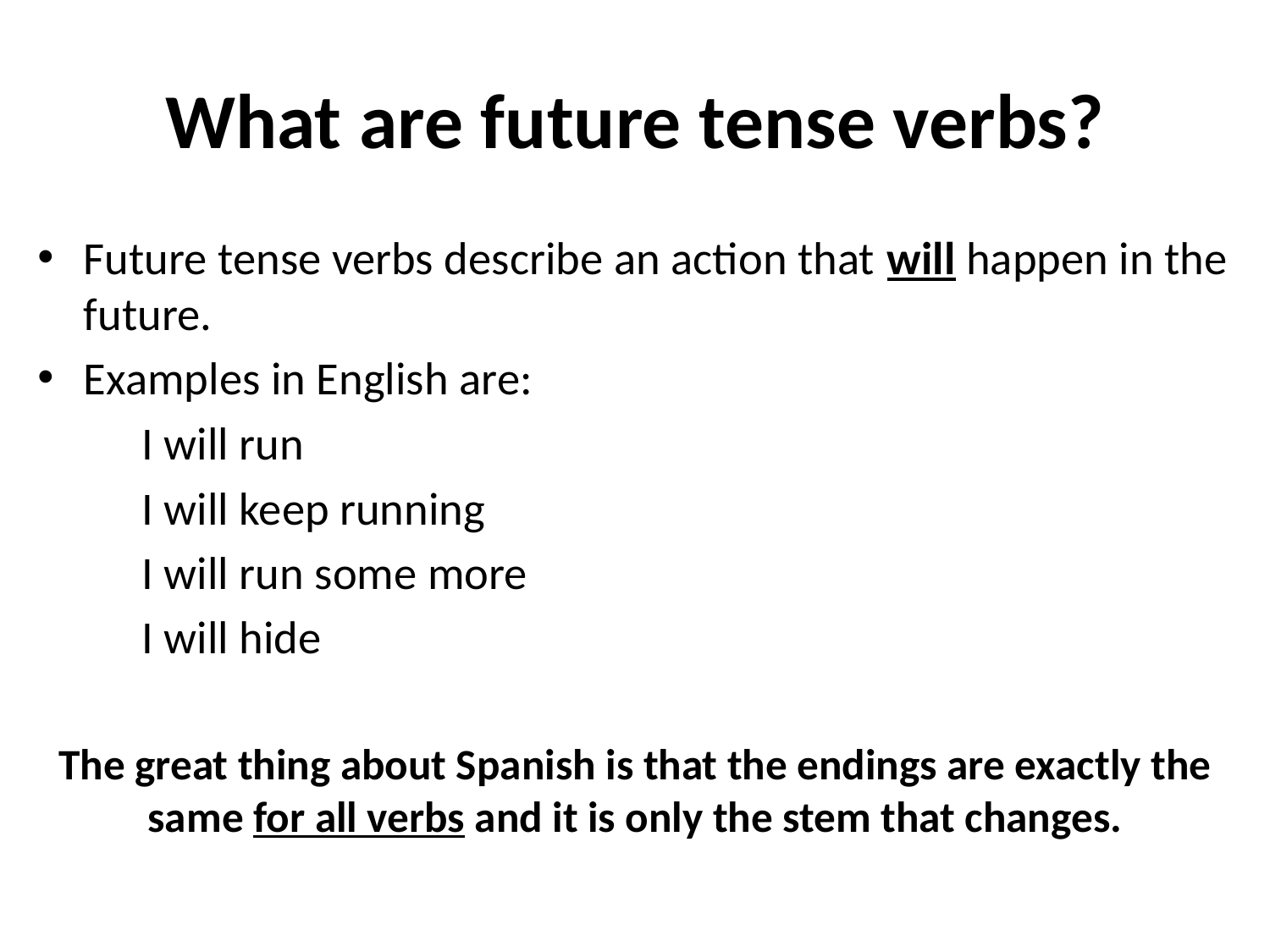

# What are future tense verbs?
Future tense verbs describe an action that will happen in the future.
Examples in English are:
	I will run
	I will keep running
	I will run some more
	I will hide

The great thing about Spanish is that the endings are exactly the same for all verbs and it is only the stem that changes.